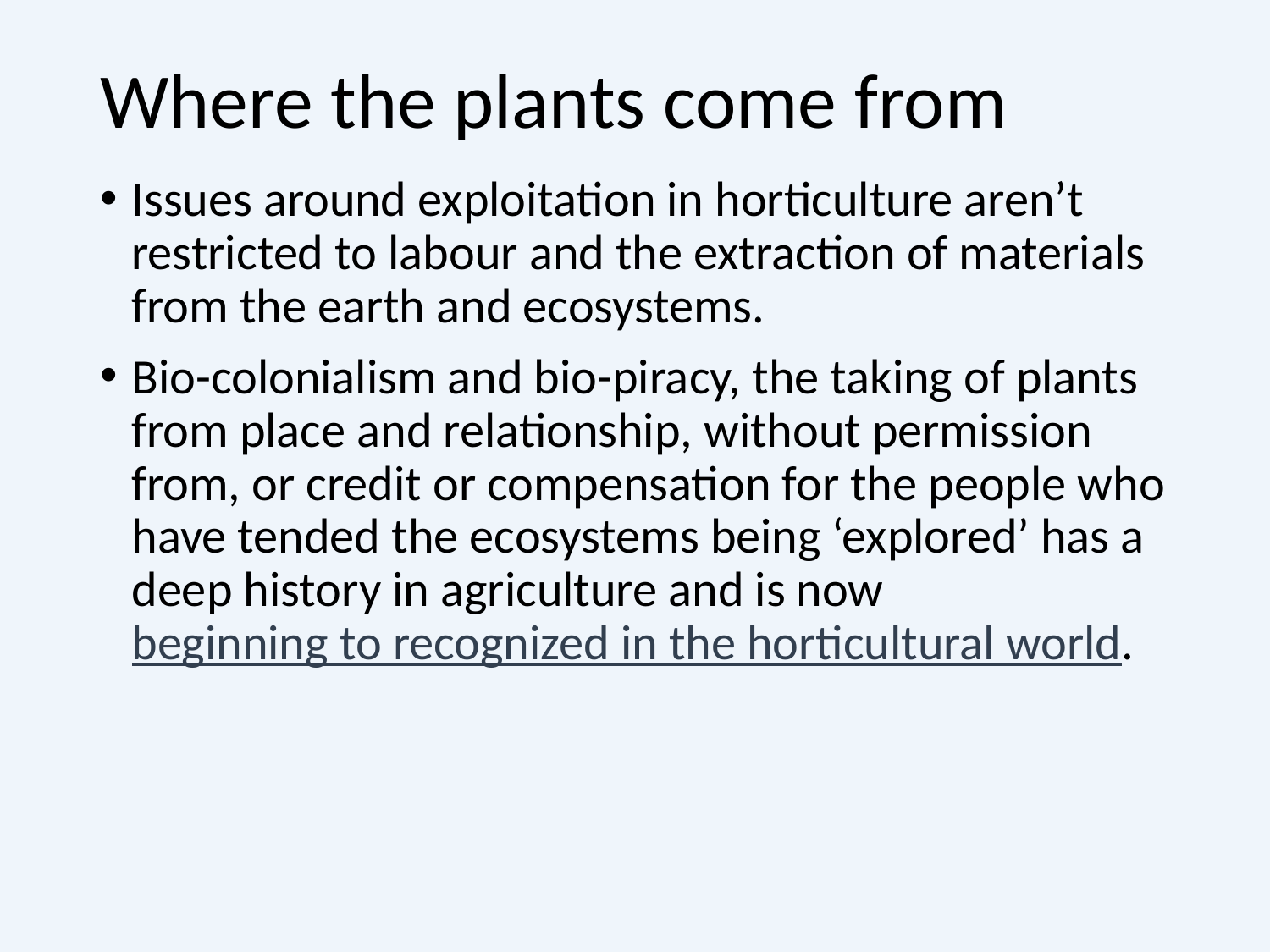

# Where the plants come from
Issues around exploitation in horticulture aren’t restricted to labour and the extraction of materials from the earth and ecosystems.
Bio-colonialism and bio-piracy, the taking of plants from place and relationship, without permission from, or credit or compensation for the people who have tended the ecosystems being ‘explored’ has a deep history in agriculture and is now beginning to recognized in the horticultural world.